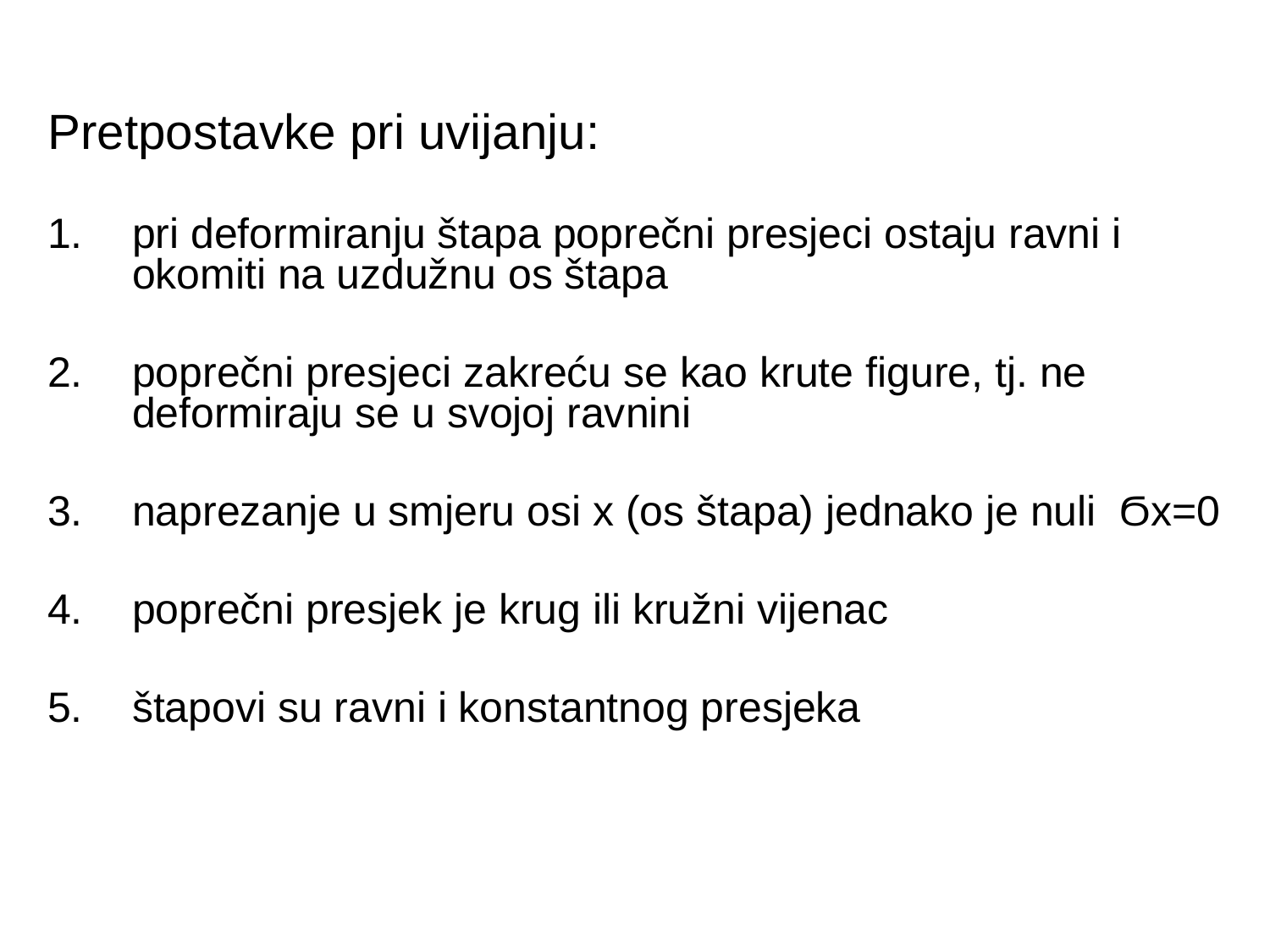

Pretpostavke pri uvijanju:

1.	pri deformiranju štapa poprečni presjeci ostaju ravni i okomiti na uzdužnu os štapa

2.	poprečni presjeci zakreću se kao krute figure, tj. ne deformiraju se u svojoj ravnini

3.	naprezanje u smjeru osi x (os štapa) jednako je nuli  Ϭx=0

4.	poprečni presjek je krug ili kružni vijenac

5.	štapovi su ravni i konstantnog presjeka